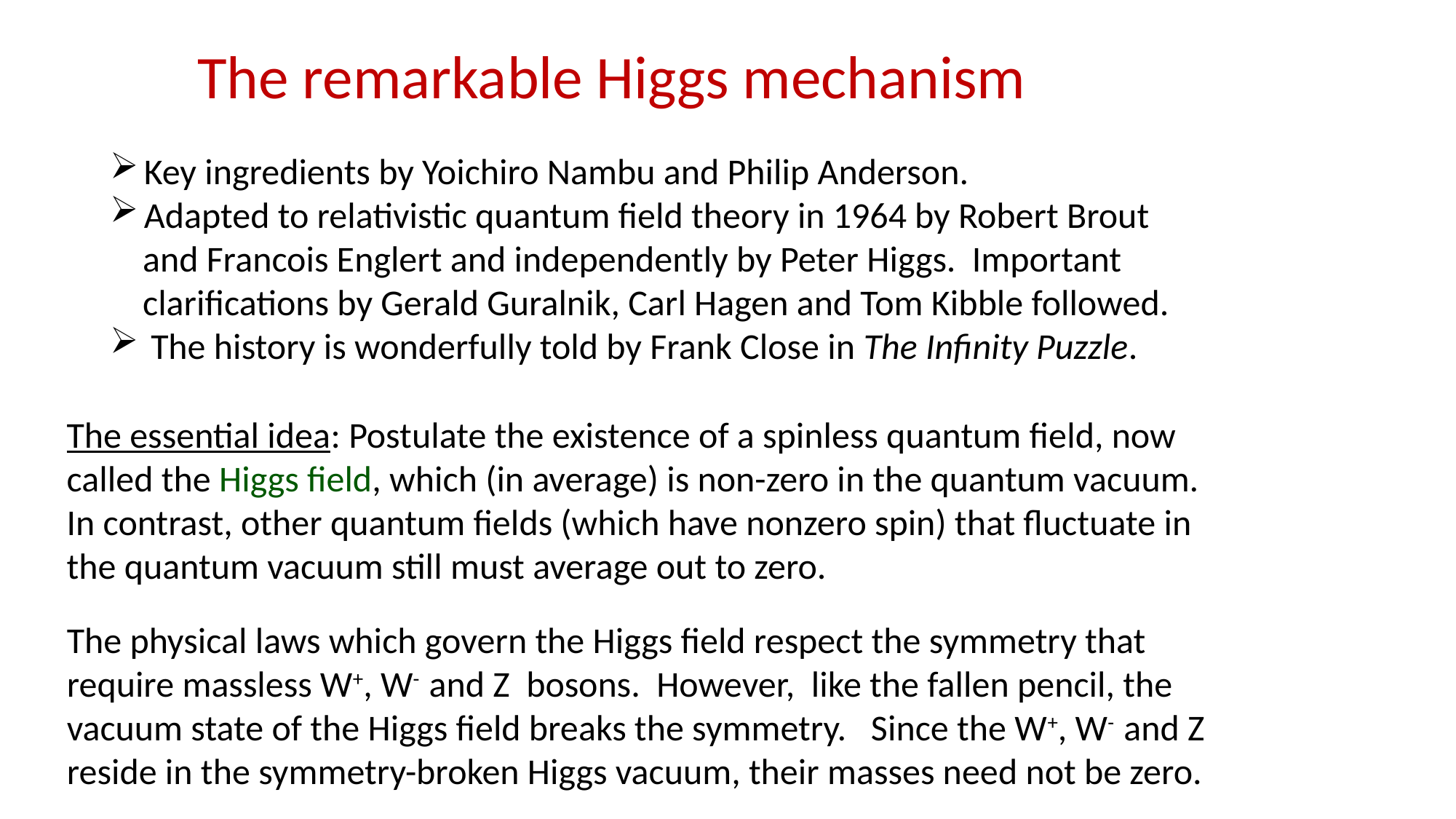

The remarkable Higgs mechanism
Key ingredients by Yoichiro Nambu and Philip Anderson.
Adapted to relativistic quantum field theory in 1964 by Robert Brout
    and Francois Englert and independently by Peter Higgs.  Important
    clarifications by Gerald Guralnik, Carl Hagen and Tom Kibble followed.
The history is wonderfully told by Frank Close in The Infinity Puzzle.
The essential idea: Postulate the existence of a spinless quantum field, now called the Higgs field, which (in average) is non-zero in the quantum vacuum. In contrast, other quantum fields (which have nonzero spin) that fluctuate in the quantum vacuum still must average out to zero.
The physical laws which govern the Higgs field respect the symmetry that
require massless W+, W-  and Z  bosons.  However,  like the fallen pencil, the vacuum state of the Higgs field breaks the symmetry.   Since the W+, W-  and Z reside in the symmetry-broken Higgs vacuum, their masses need not be zero.